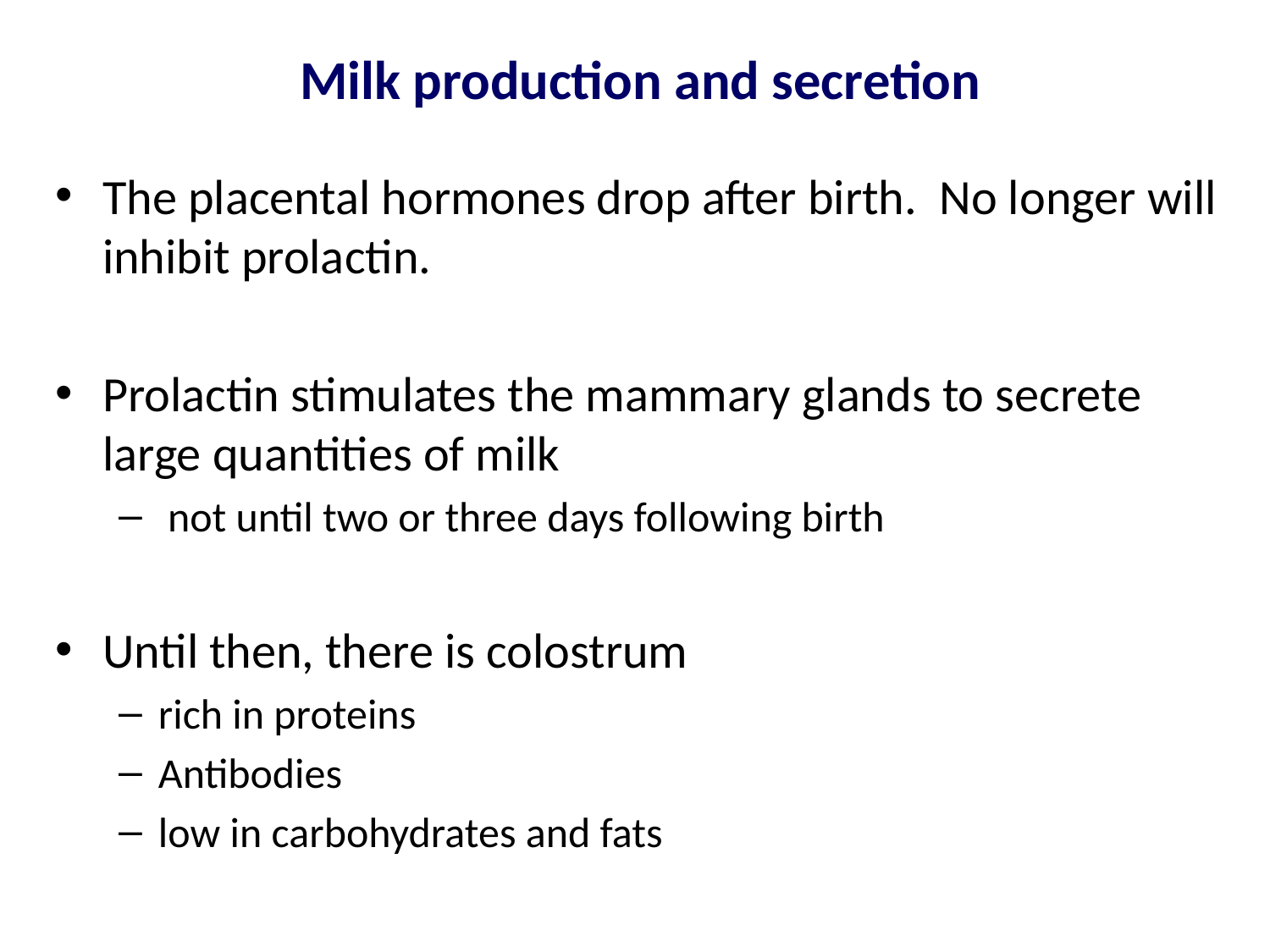

# Milk production and secretion
The placental hormones drop after birth.  No longer will inhibit prolactin.

Prolactin stimulates the mammary glands to secrete large quantities of milk
 not until two or three days following birth

Until then, there is colostrum
rich in proteins
Antibodies
low in carbohydrates and fats